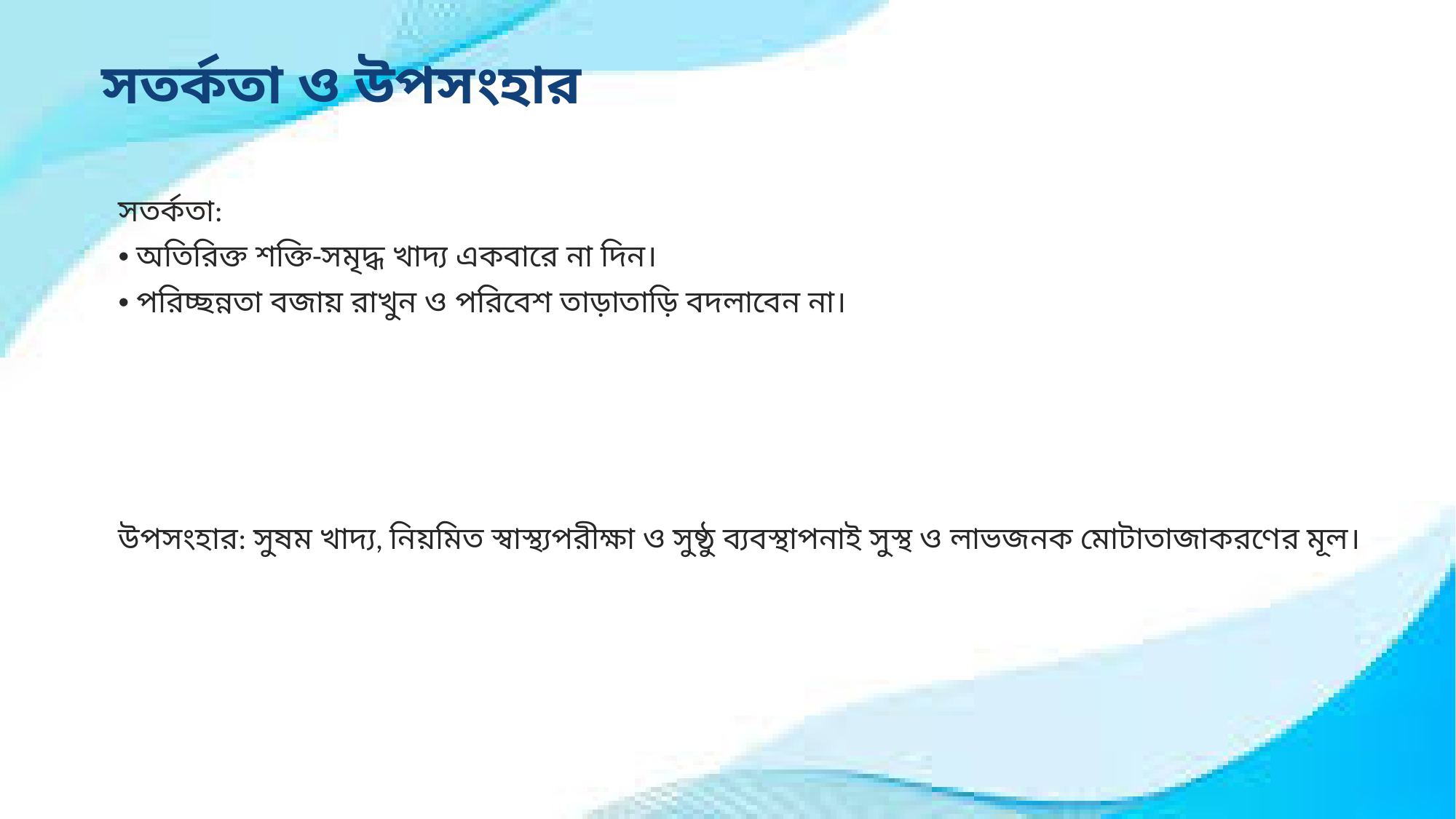

সতর্কতা ও উপসংহার
সতর্কতা:
• অতিরিক্ত শক্তি-সমৃদ্ধ খাদ্য একবারে না দিন।
• পরিচ্ছন্নতা বজায় রাখুন ও পরিবেশ তাড়াতাড়ি বদলাবেন না।

উপসংহার: সুষম খাদ্য, নিয়মিত স্বাস্থ্যপরীক্ষা ও সুষ্ঠু ব্যবস্থাপনাই সুস্থ ও লাভজনক মোটাতাজাকরণের মূল।